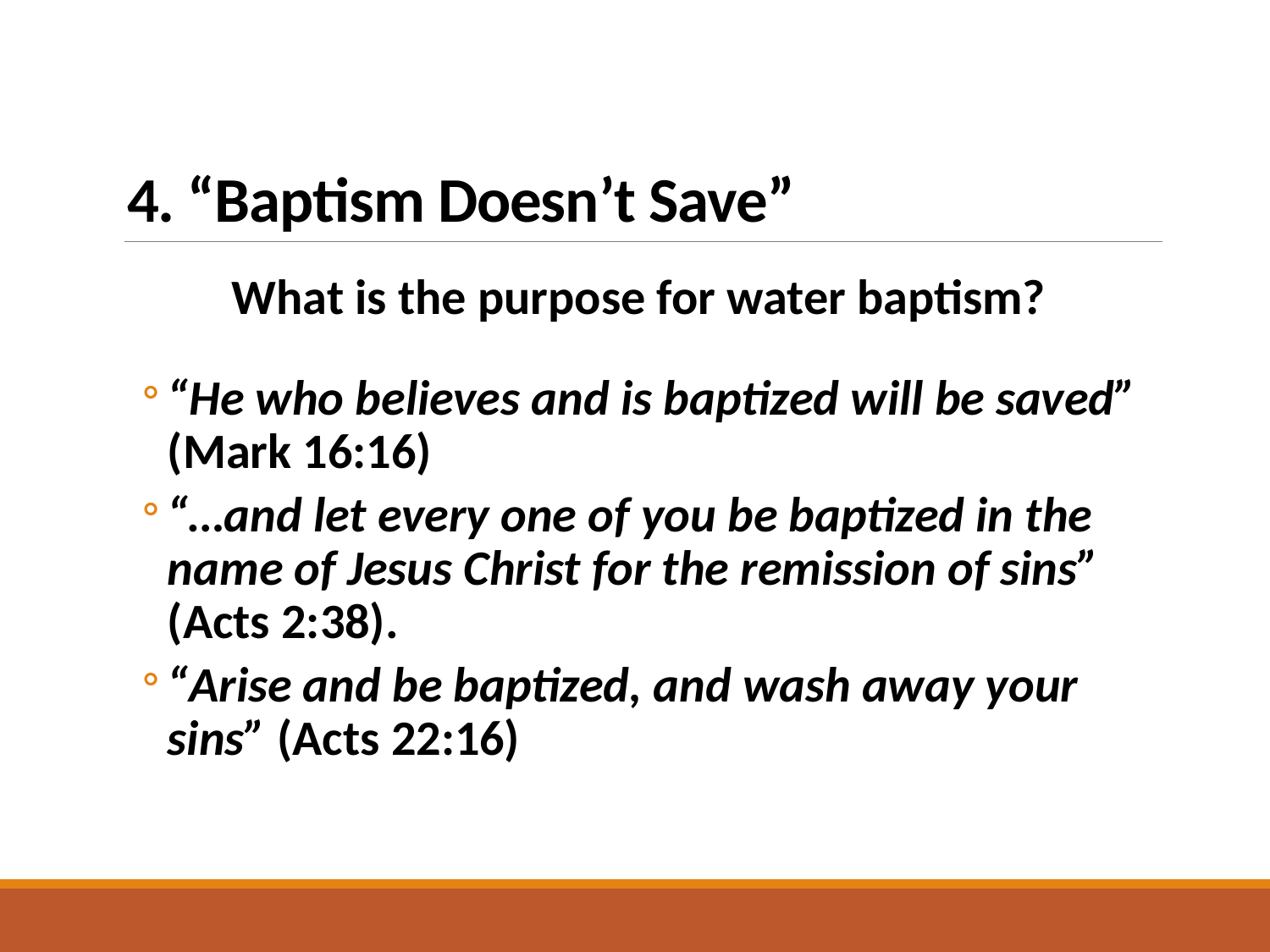

# 4. “Baptism Doesn’t Save”
What is the purpose for water baptism?

“He who believes and is baptized will be saved” (Mark 16:16)
“…and let every one of you be baptized in the name of Jesus Christ for the remission of sins” (Acts 2:38).
“Arise and be baptized, and wash away your sins” (Acts 22:16)